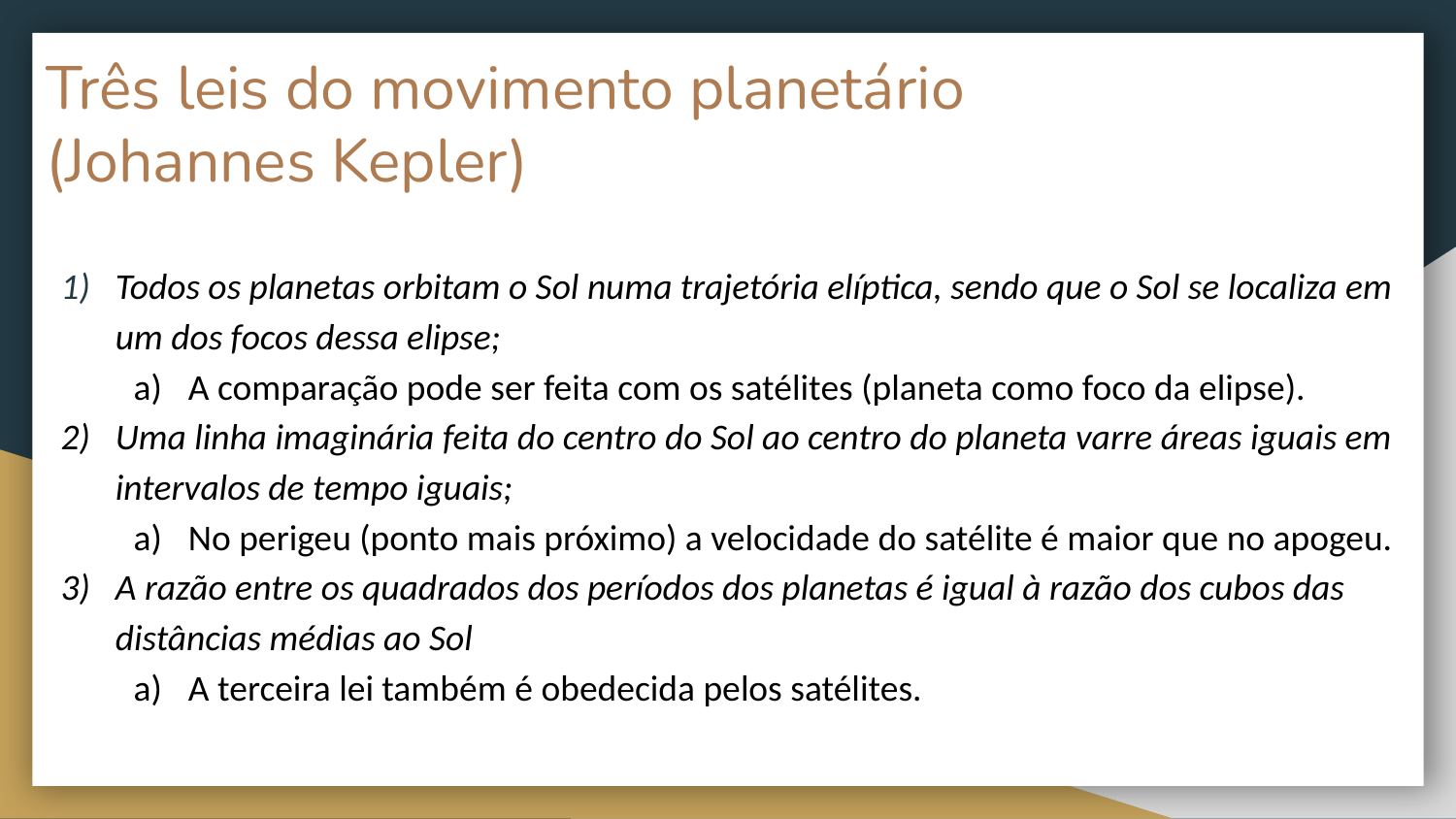

# Três leis do movimento planetário (Johannes Kepler)
Todos os planetas orbitam o Sol numa trajetória elíptica, sendo que o Sol se localiza em um dos focos dessa elipse;
A comparação pode ser feita com os satélites (planeta como foco da elipse).
Uma linha imaginária feita do centro do Sol ao centro do planeta varre áreas iguais em intervalos de tempo iguais;
No perigeu (ponto mais próximo) a velocidade do satélite é maior que no apogeu.
A razão entre os quadrados dos períodos dos planetas é igual à razão dos cubos das distâncias médias ao Sol
A terceira lei também é obedecida pelos satélites.